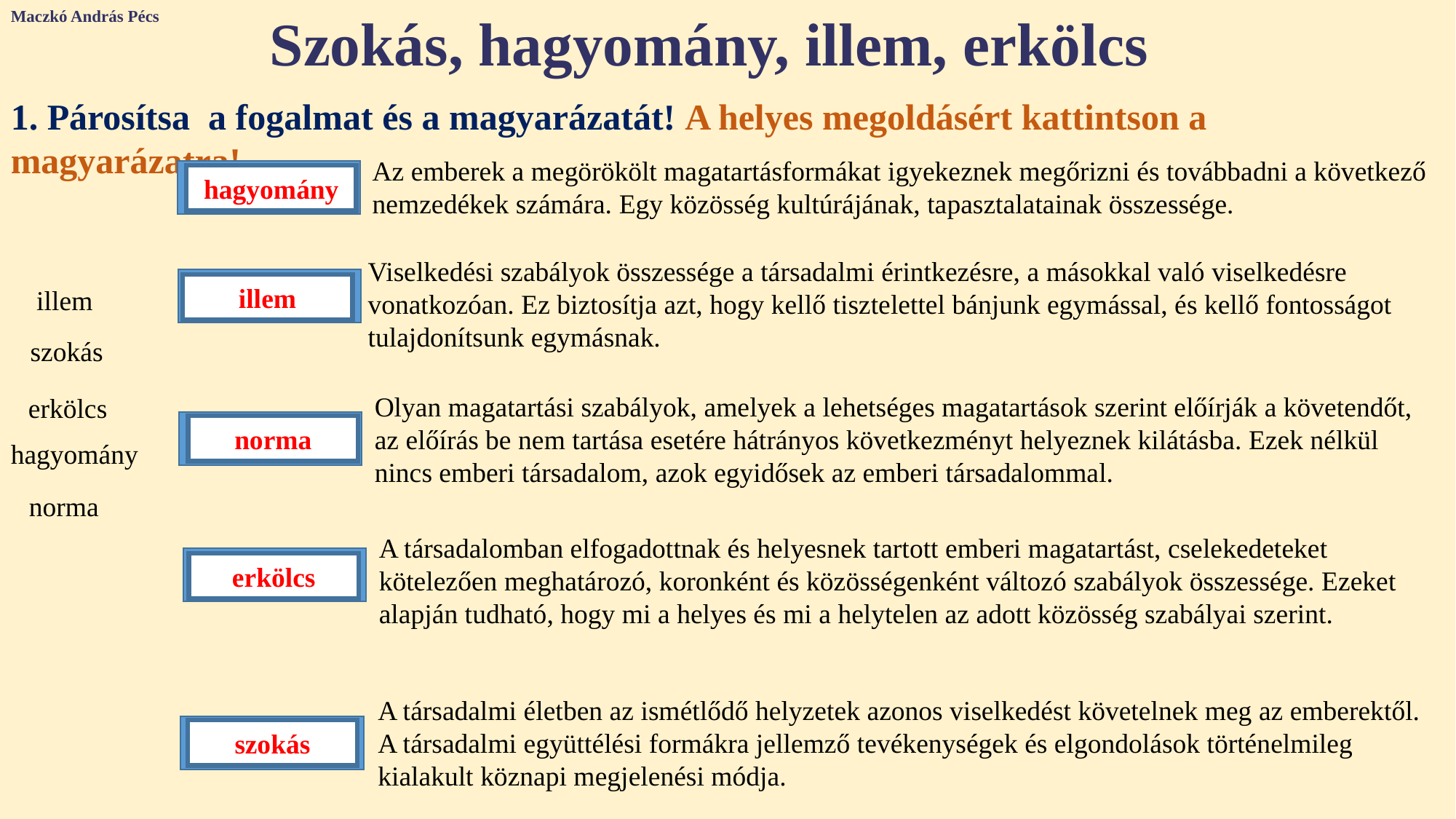

Maczkó András Pécs
Szokás, hagyomány, illem, erkölcs
1. Párosítsa  a fogalmat és a magyarázatát! A helyes megoldásért kattintson a magyarázatra!
Az emberek a megörökölt magatartásformákat igyekeznek megőrizni és továbbadni a következő nemzedékek számára. Egy közösség kultúrájának, tapasztalatainak összessége.

hagyomány
Viselkedési szabályok összessége a társadalmi érintkezésre, a másokkal való viselkedésre vonatkozóan. Ez biztosítja azt, hogy kellő tisztelettel bánjunk egymással, és kellő fontosságot tulajdonítsunk egymásnak.

illem
illem
szokás
Olyan magatartási szabályok, amelyek a lehetséges magatartások szerint előírják a követendőt, az előírás be nem tartása esetére hátrányos következményt helyeznek kilátásba. Ezek nélkül nincs emberi társadalom, azok egyidősek az emberi társadalommal.
erkölcs

norma
hagyomány
norma
A társadalomban elfogadottnak és helyesnek tartott emberi magatartást, cselekedeteket kötelezően meghatározó, koronként és közösségenként változó szabályok összessége. Ezeket alapján tudható, hogy mi a helyes és mi a helytelen az adott közösség szabályai szerint.

erkölcs
A társadalmi életben az ismétlődő helyzetek azonos viselkedést követelnek meg az emberektől. A társadalmi együttélési formákra jellemző tevékenységek és elgondolások történelmileg kialakult köznapi megjelenési módja.

szokás